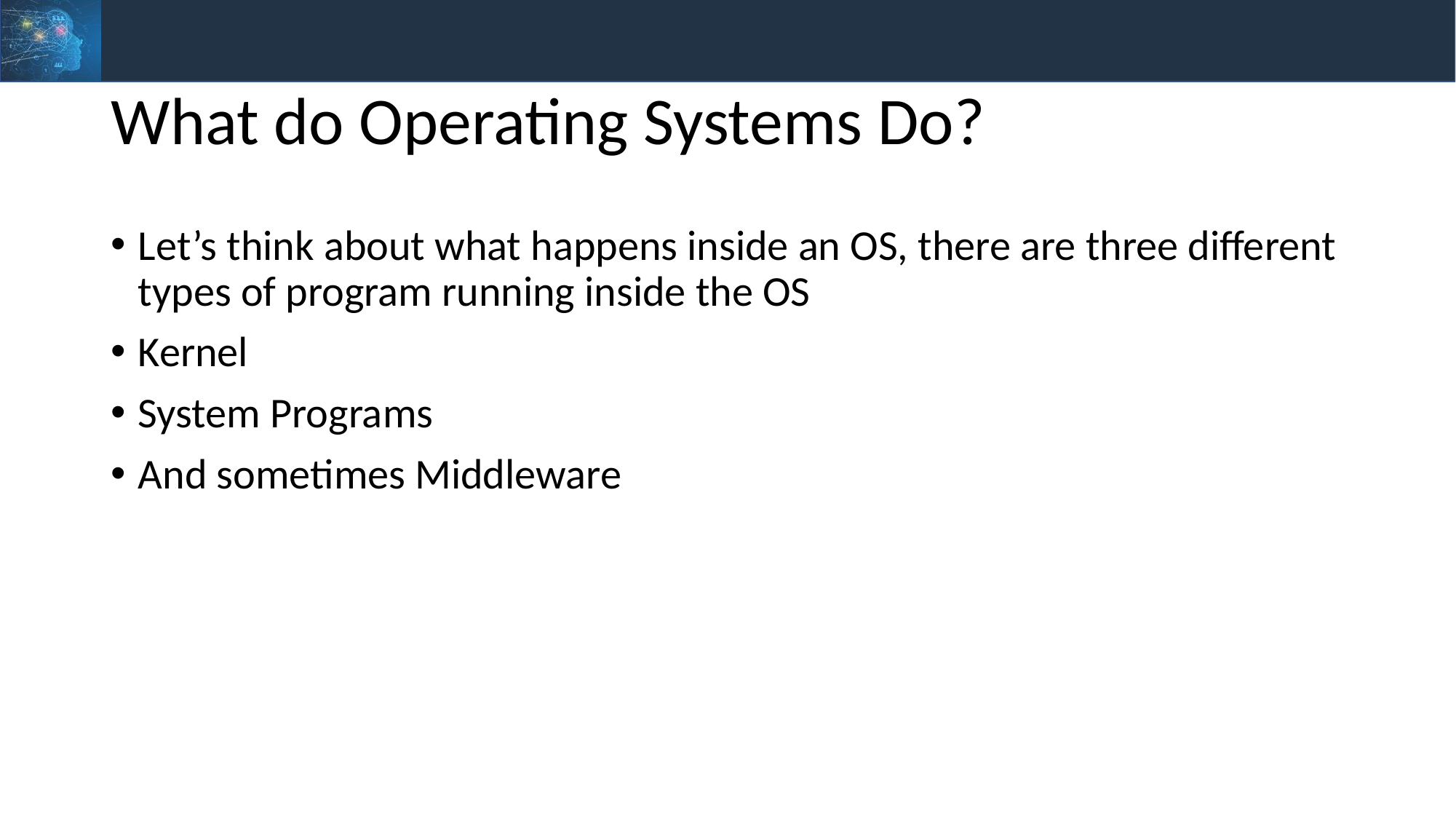

# What do Operating Systems Do?
Let’s think about what happens inside an OS, there are three different types of program running inside the OS
Kernel
System Programs
And sometimes Middleware